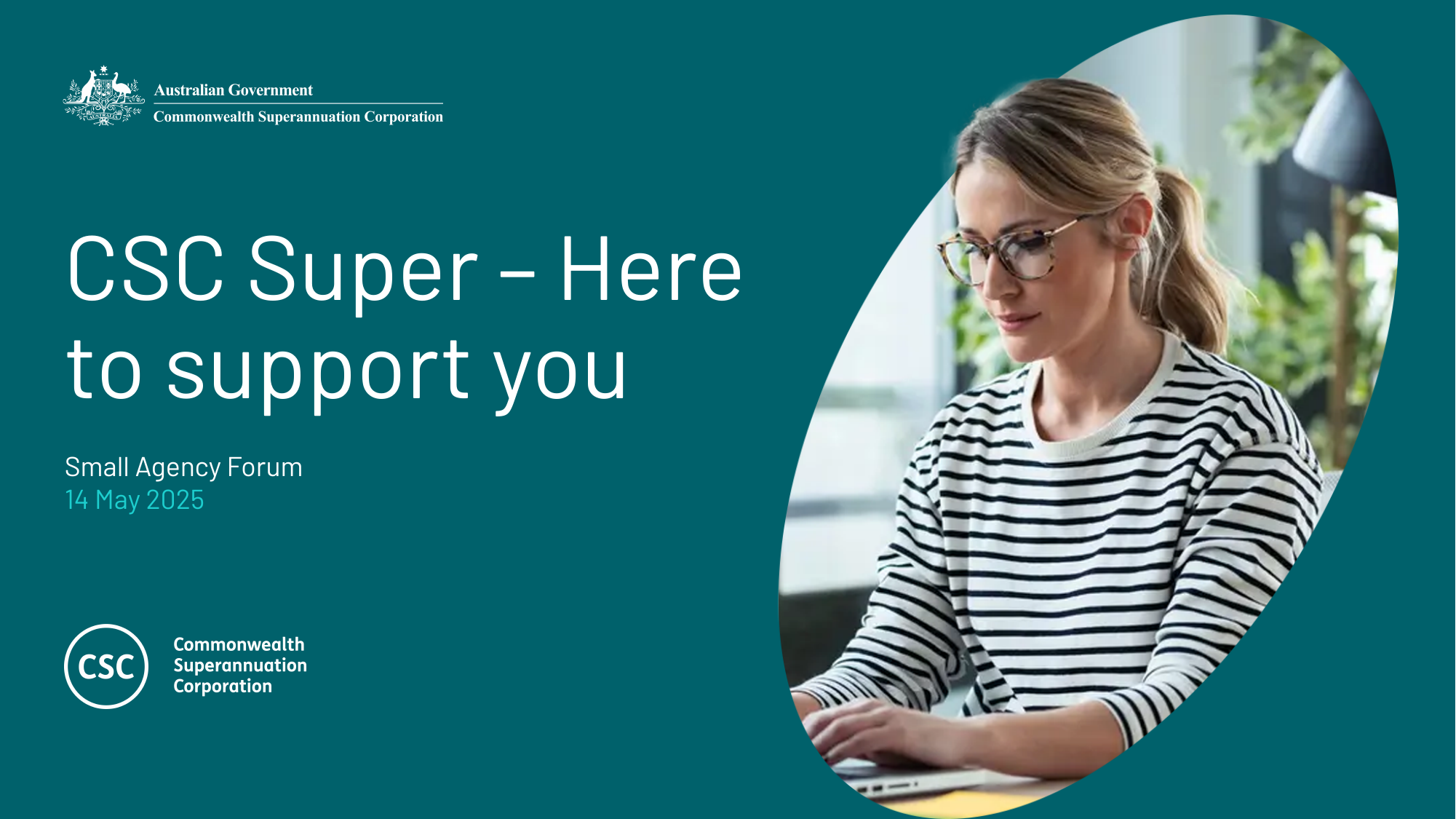

# CSC Super – Here to support you
Small Agency Forum
14 May 2025